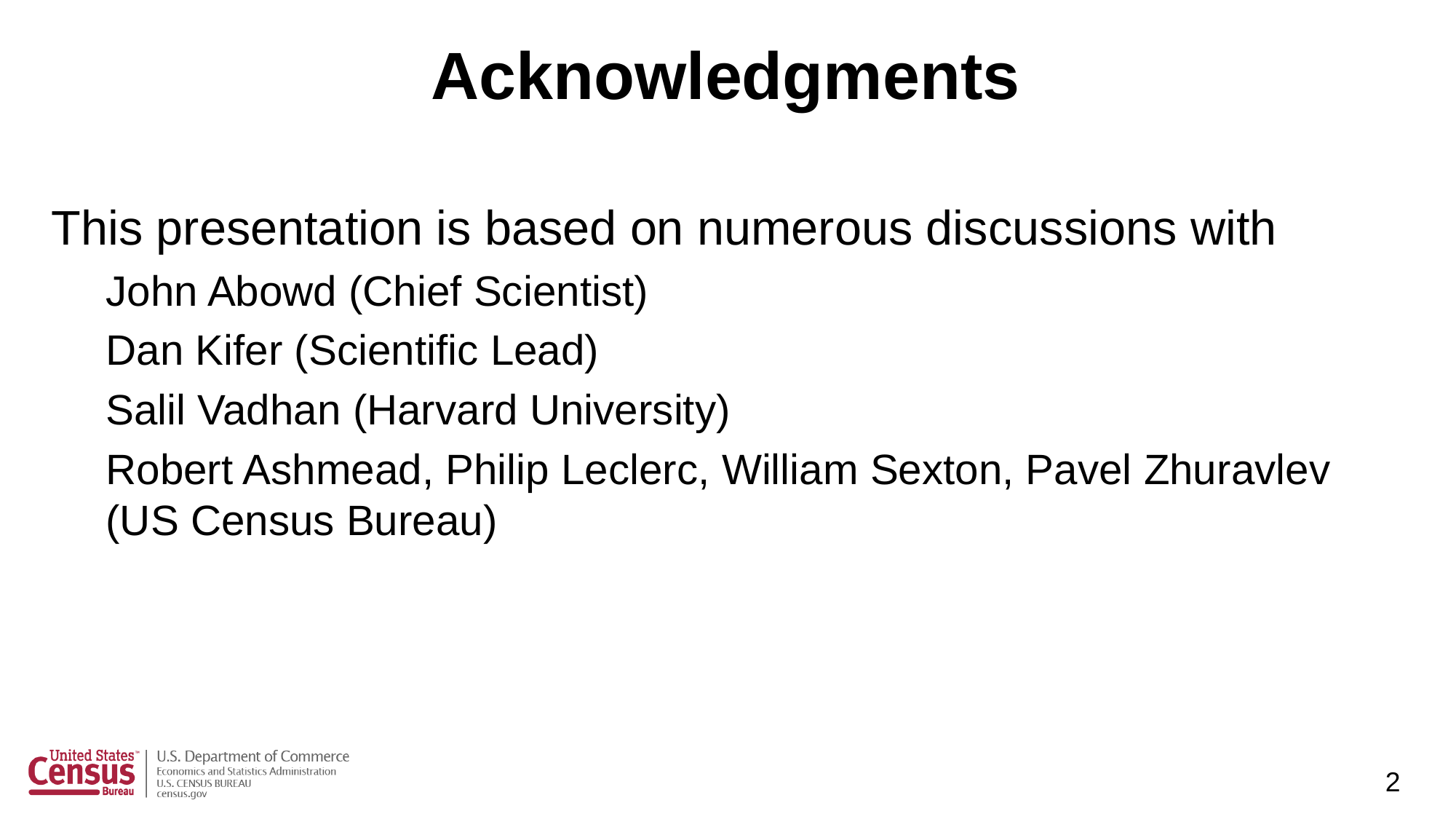

# Acknowledgments
This presentation is based on numerous discussions with
John Abowd (Chief Scientist)
Dan Kifer (Scientific Lead)
Salil Vadhan (Harvard University)
Robert Ashmead, Philip Leclerc, William Sexton, Pavel Zhuravlev (US Census Bureau)
 2